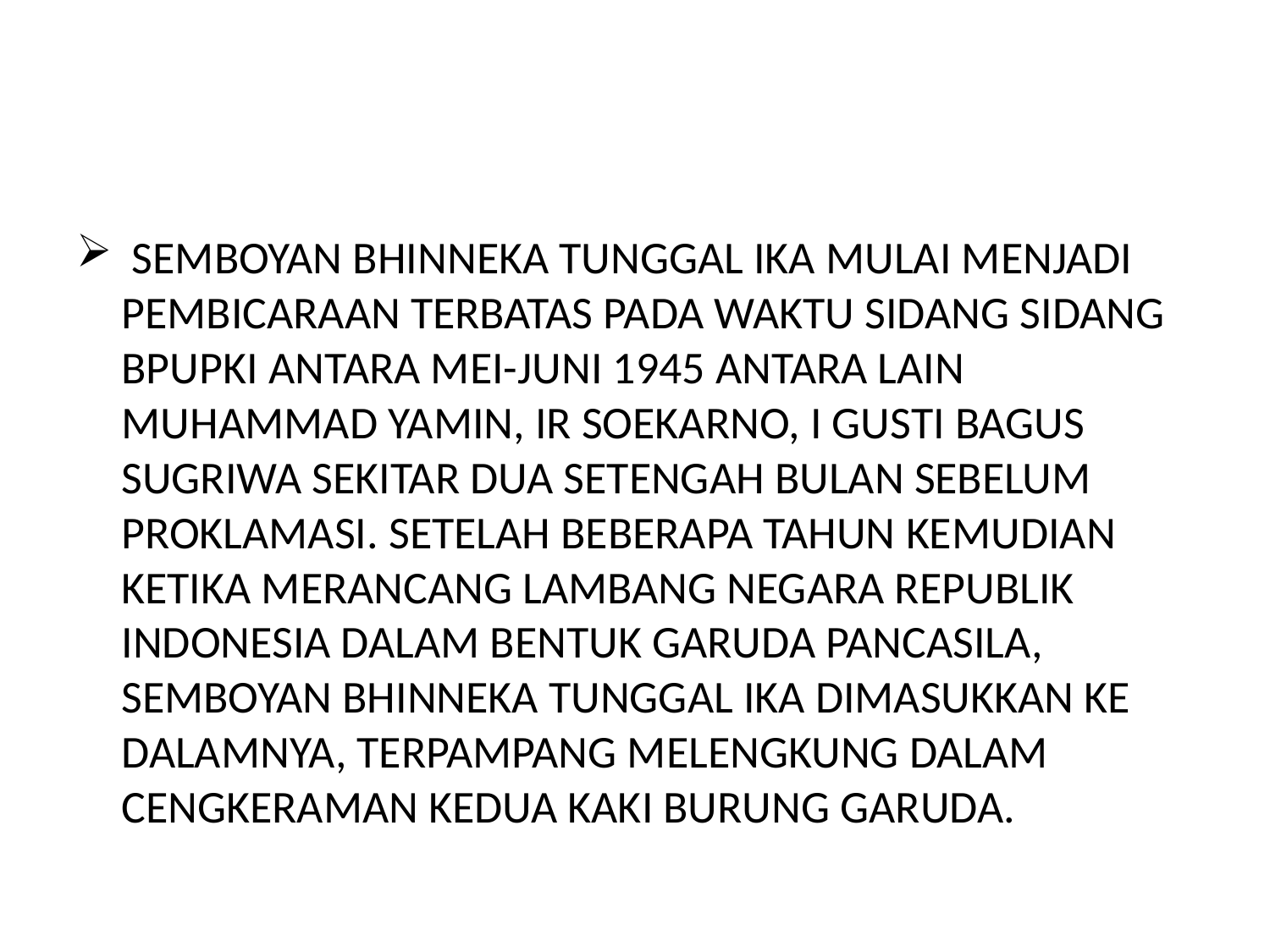

#
 SEMBOYAN BHINNEKA TUNGGAL IKA MULAI MENJADI PEMBICARAAN TERBATAS PADA WAKTU SIDANG SIDANG BPUPKI ANTARA MEI-JUNI 1945 ANTARA LAIN MUHAMMAD YAMIN, IR SOEKARNO, I GUSTI BAGUS SUGRIWA SEKITAR DUA SETENGAH BULAN SEBELUM PROKLAMASI. SETELAH BEBERAPA TAHUN KEMUDIAN KETIKA MERANCANG LAMBANG NEGARA REPUBLIK INDONESIA DALAM BENTUK GARUDA PANCASILA, SEMBOYAN BHINNEKA TUNGGAL IKA DIMASUKKAN KE DALAMNYA, TERPAMPANG MELENGKUNG DALAM CENGKERAMAN KEDUA KAKI BURUNG GARUDA.